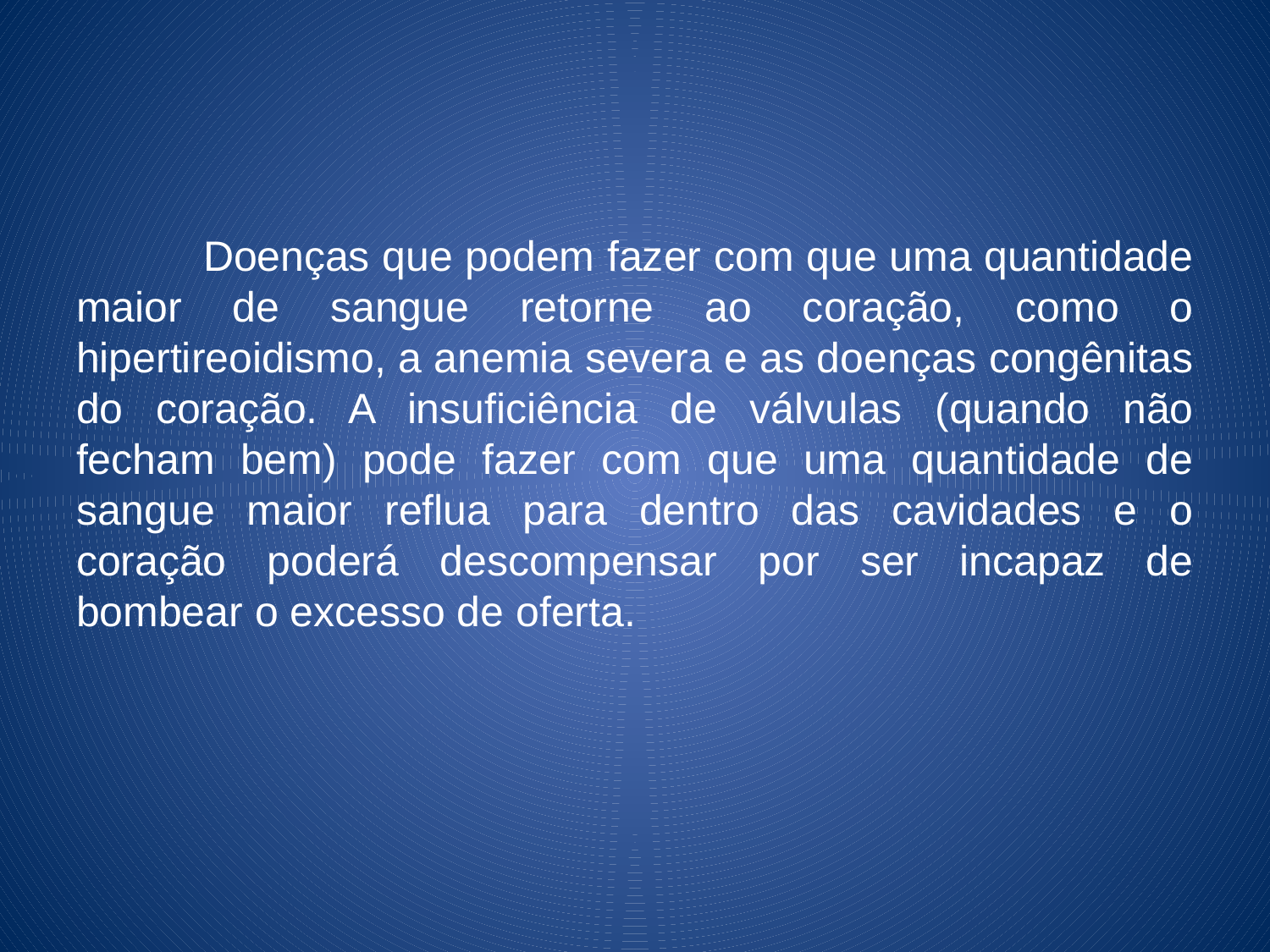

Doenças que podem fazer com que uma quantidade maior de sangue retorne ao coração, como o hipertireoidismo, a anemia severa e as doenças congênitas do coração. A insuficiência de válvulas (quando não fecham bem) pode fazer com que uma quantidade de sangue maior reflua para dentro das cavidades e o coração poderá descompensar por ser incapaz de bombear o excesso de oferta.